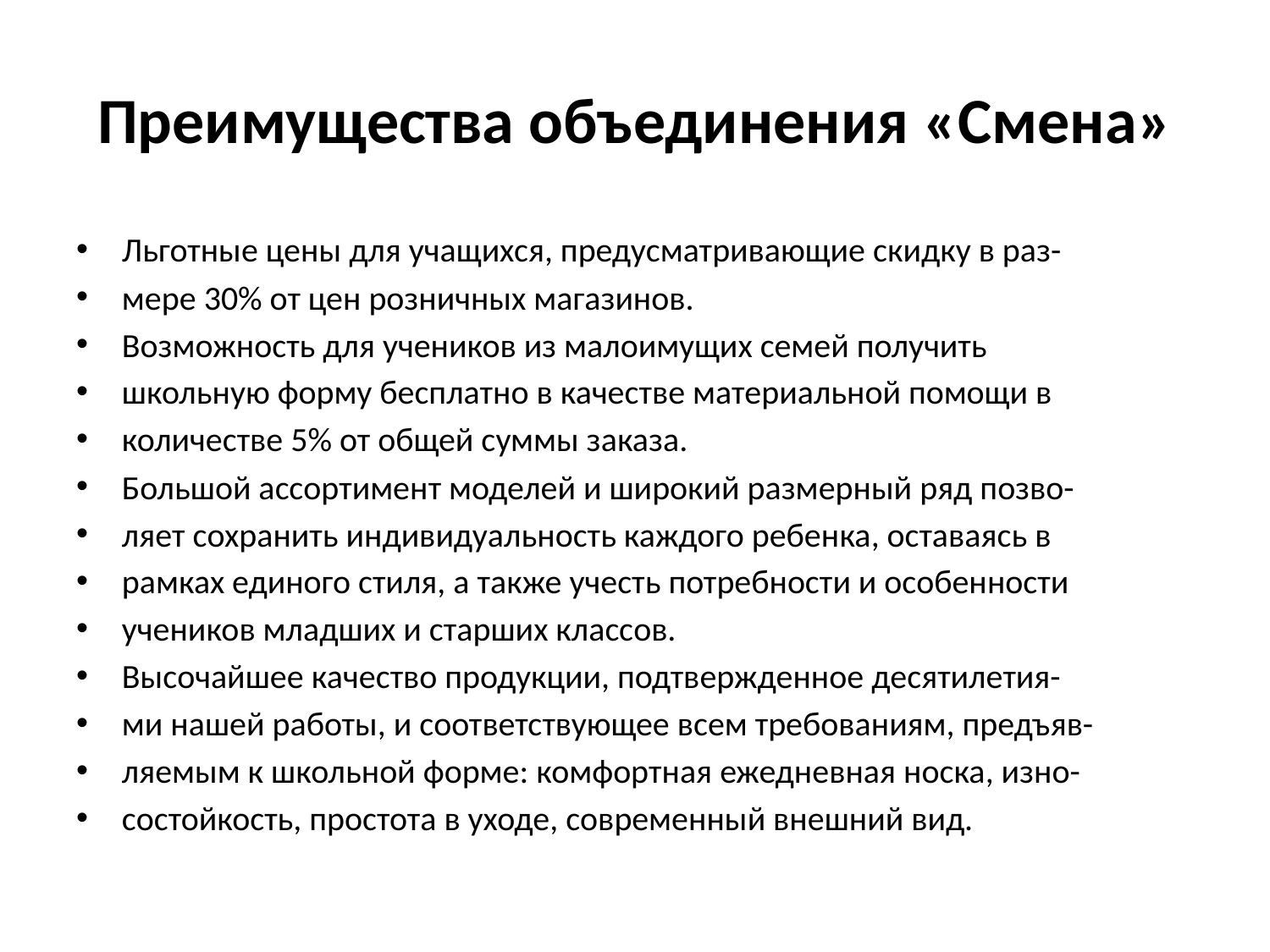

# Преимущества объединения «Смена»
Льготные цены для учащихся, предусматривающие скидку в раз-
мере 30% от цен розничных магазинов.
Возможность для учеников из малоимущих семей получить
школьную форму бесплатно в качестве материальной помощи в
количестве 5% от общей суммы заказа.
Большой ассортимент моделей и широкий размерный ряд позво-
ляет сохранить индивидуальность каждого ребенка, оставаясь в
рамках единого стиля, а также учесть потребности и особенности
учеников младших и старших классов.
Высочайшее качество продукции, подтвержденное десятилетия-
ми нашей работы, и соответствующее всем требованиям, предъяв-
ляемым к школьной форме: комфортная ежедневная носка, изно-
состойкость, простота в уходе, современный внешний вид.